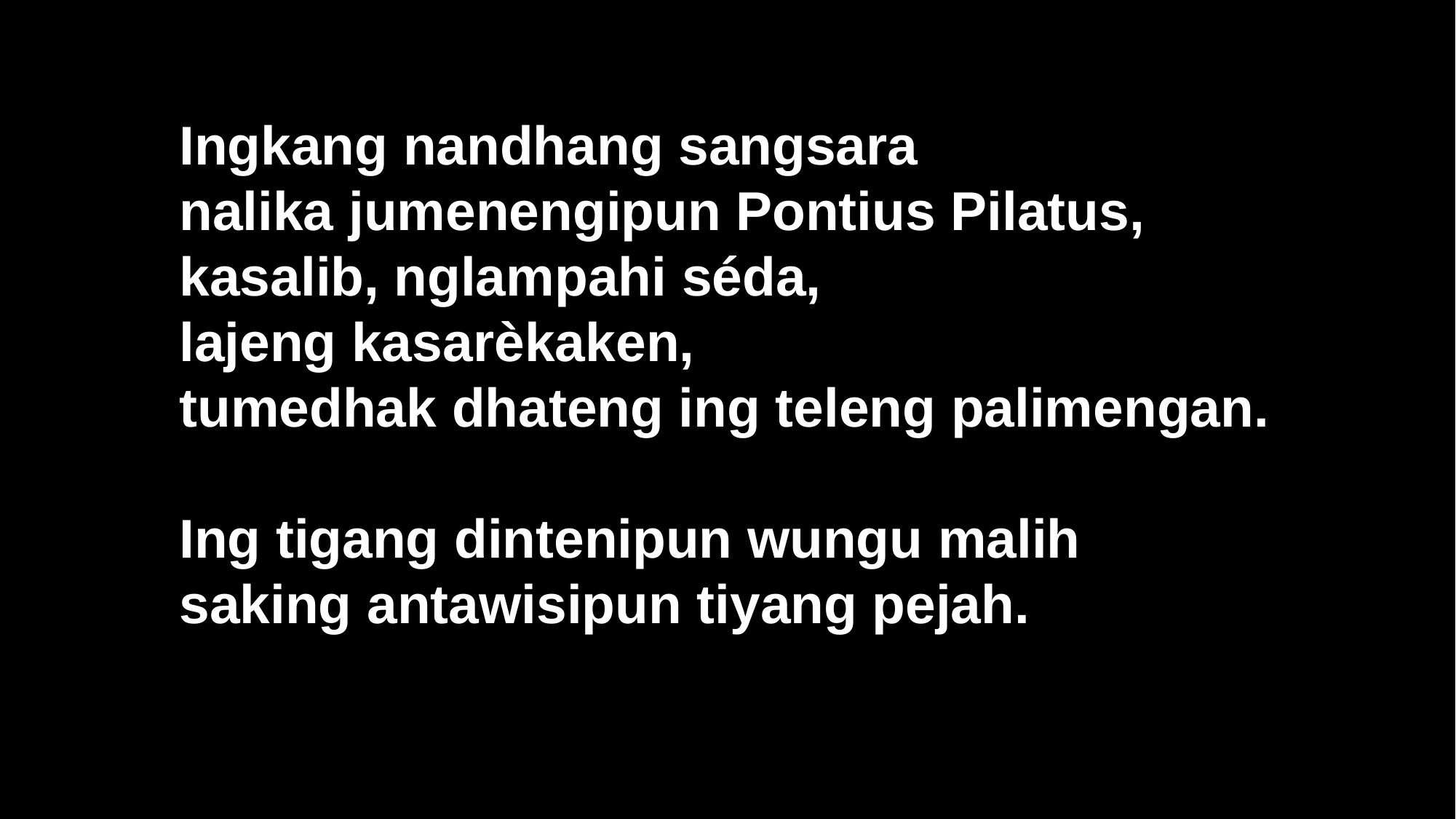

Ingkang nandhang sangsara
nalika jumenengipun Pontius Pilatus,
kasalib, nglampahi séda,
lajeng kasarèkaken,
tumedhak dhateng ing teleng palimengan.

Ing tigang dintenipun wungu malih
saking antawisipun tiyang pejah.